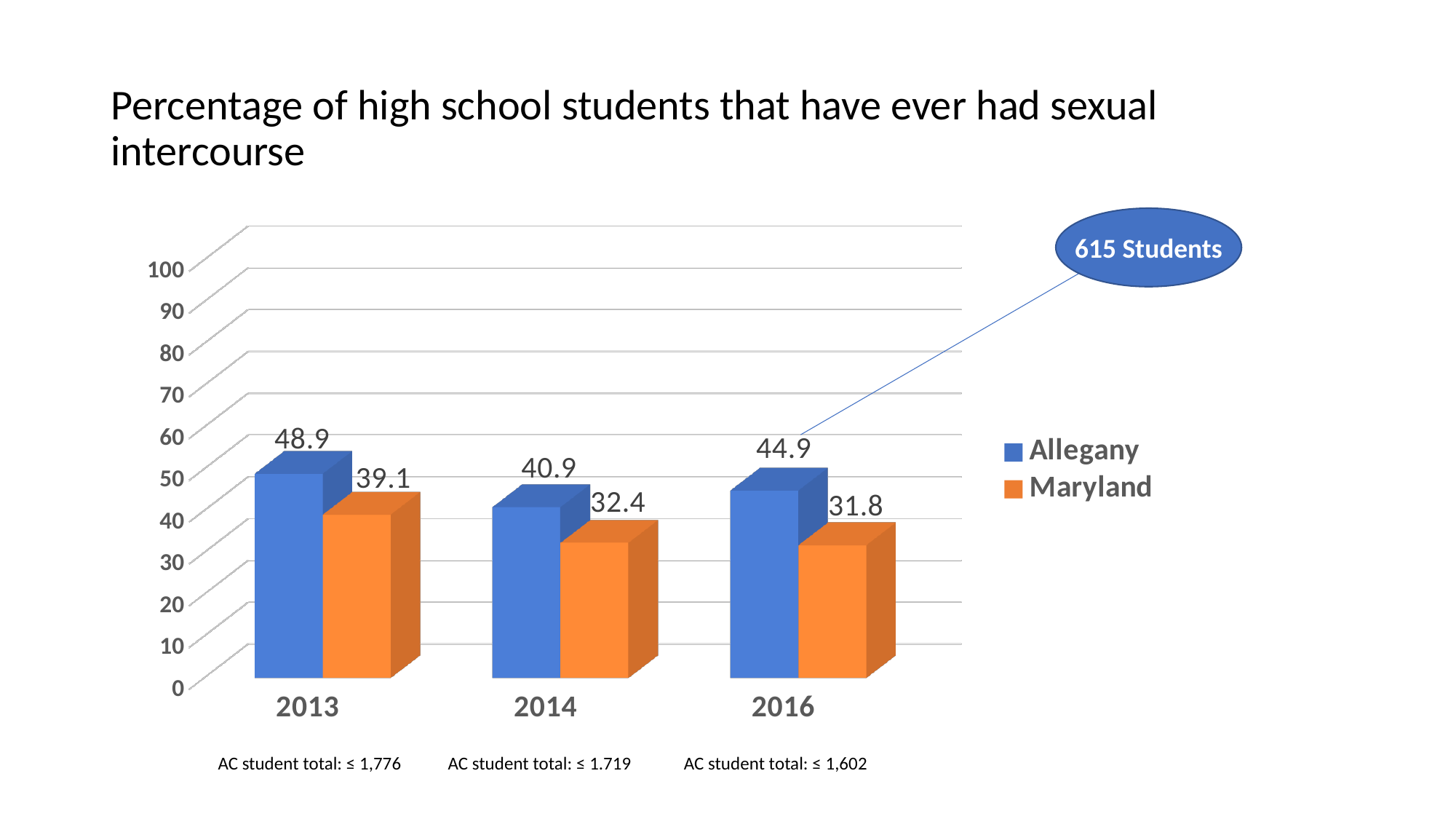

# Percentage of high school students that have ever had sexual intercourse

[unsupported chart]

615 Students
AC student total: ≤ 1,602
AC student total: ≤ 1,776
AC student total: ≤ 1.719